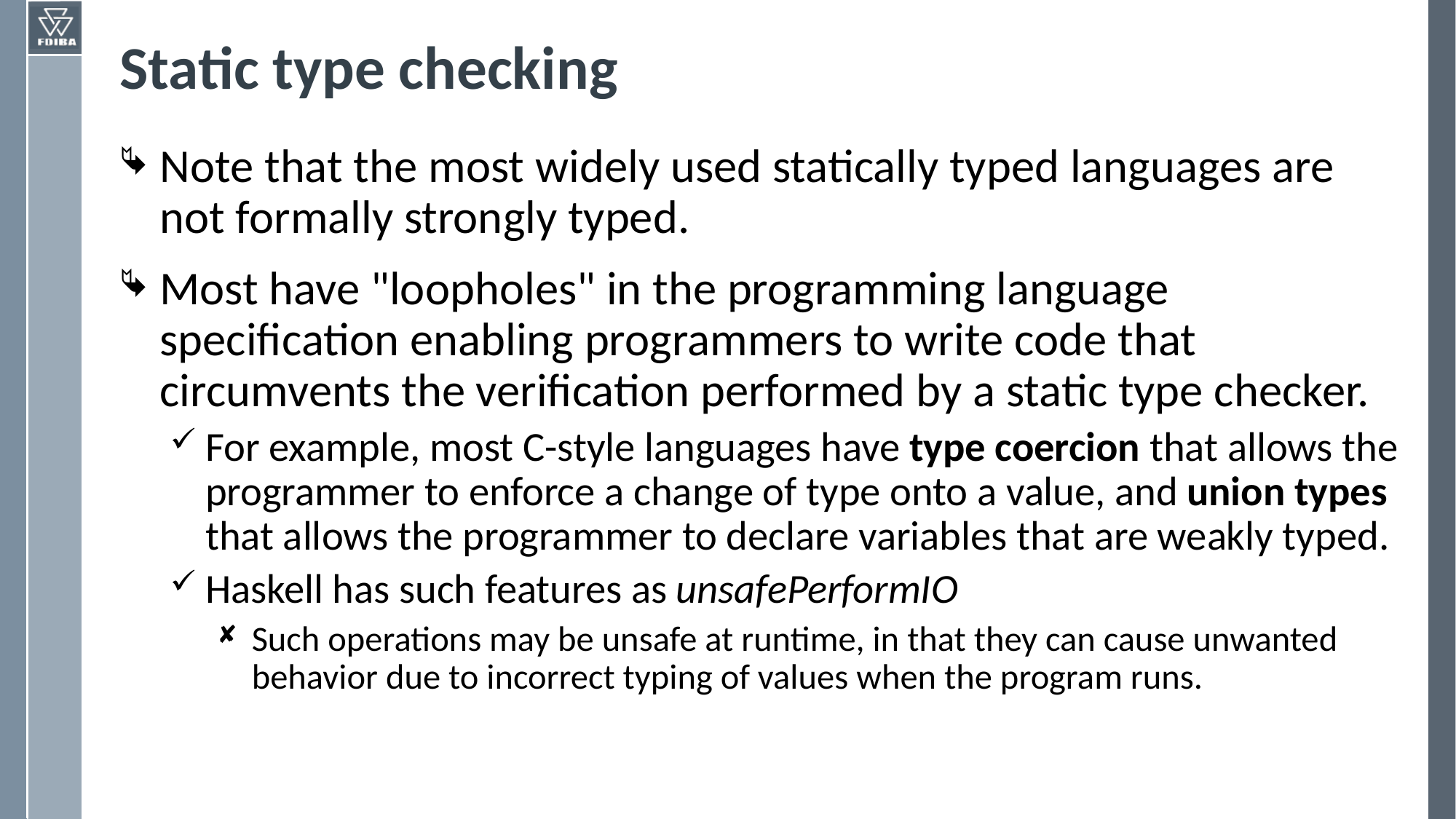

# Static type checking
Note that the most widely used statically typed languages are not formally strongly typed.
Most have "loopholes" in the programming language specification enabling programmers to write code that circumvents the verification performed by a static type checker.
For example, most C-style languages have type coercion that allows the programmer to enforce a change of type onto a value, and union types that allows the programmer to declare variables that are weakly typed.
Haskell has such features as unsafePerformIO
Such operations may be unsafe at runtime, in that they can cause unwanted behavior due to incorrect typing of values when the program runs.